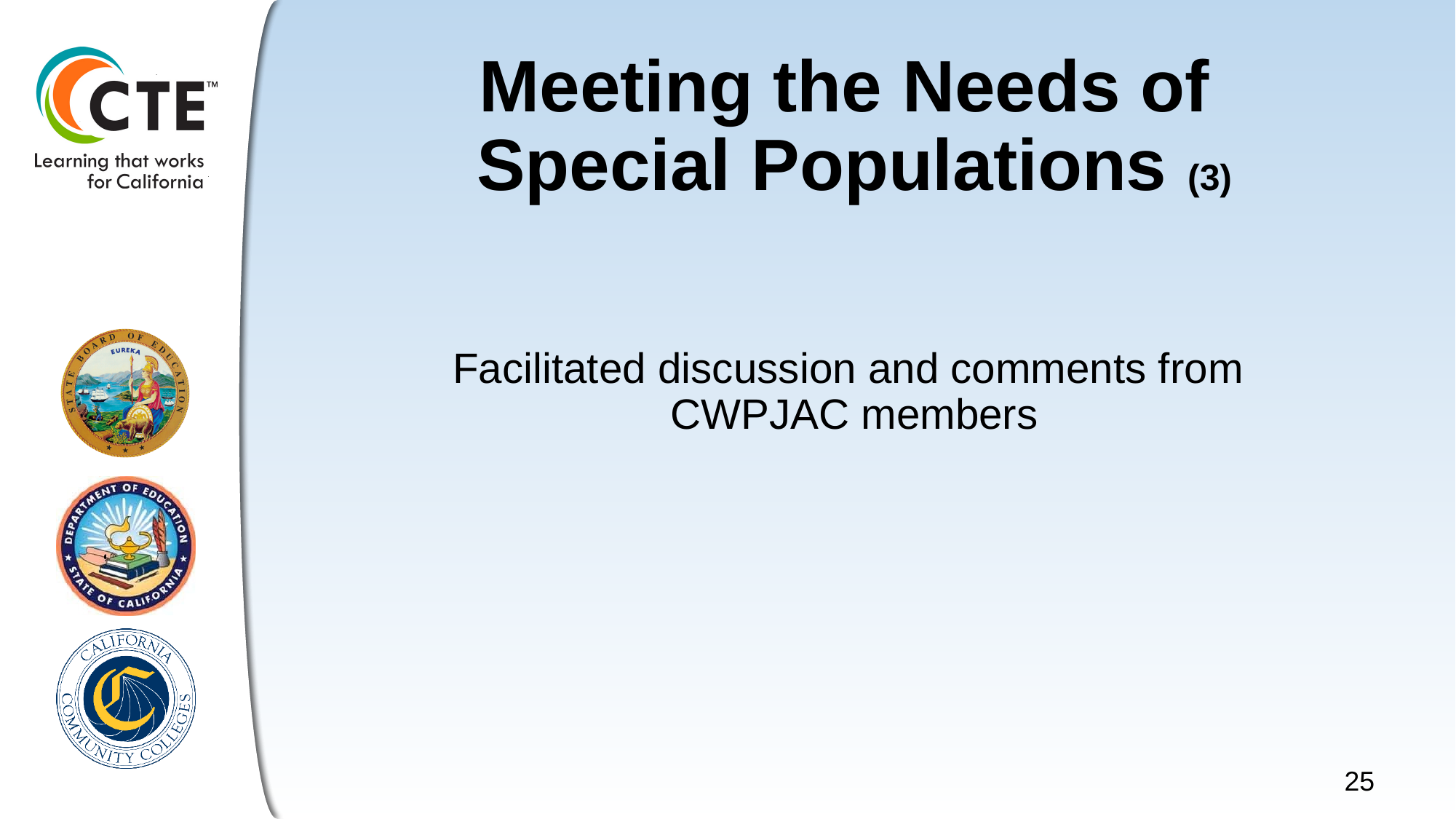

# Meeting the Needs of Special Populations (3)
Facilitated discussion and comments from
CWPJAC members